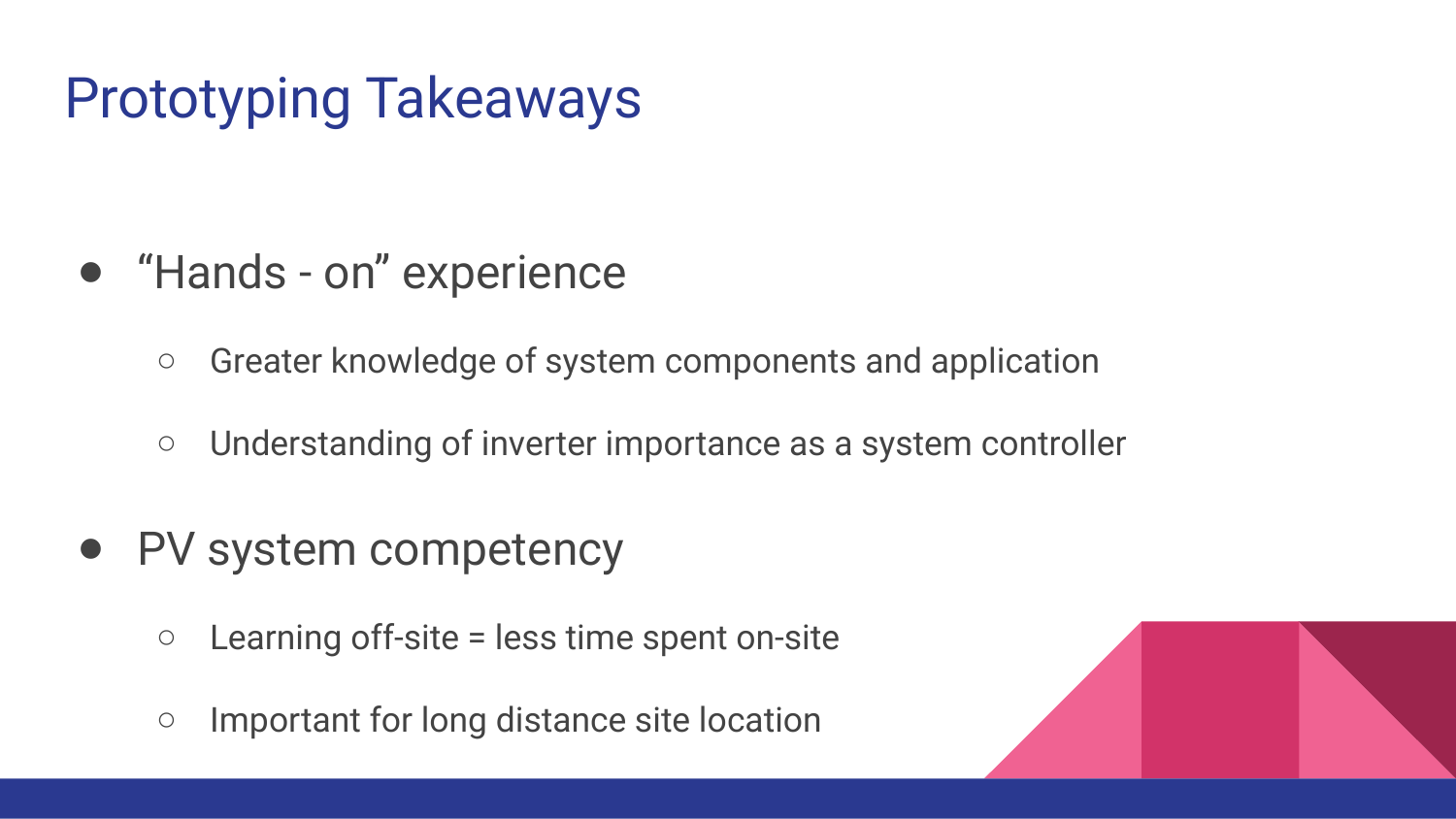

# Prototyping Takeaways
“Hands - on” experience
Greater knowledge of system components and application
Understanding of inverter importance as a system controller
PV system competency
Learning off-site = less time spent on-site
Important for long distance site location